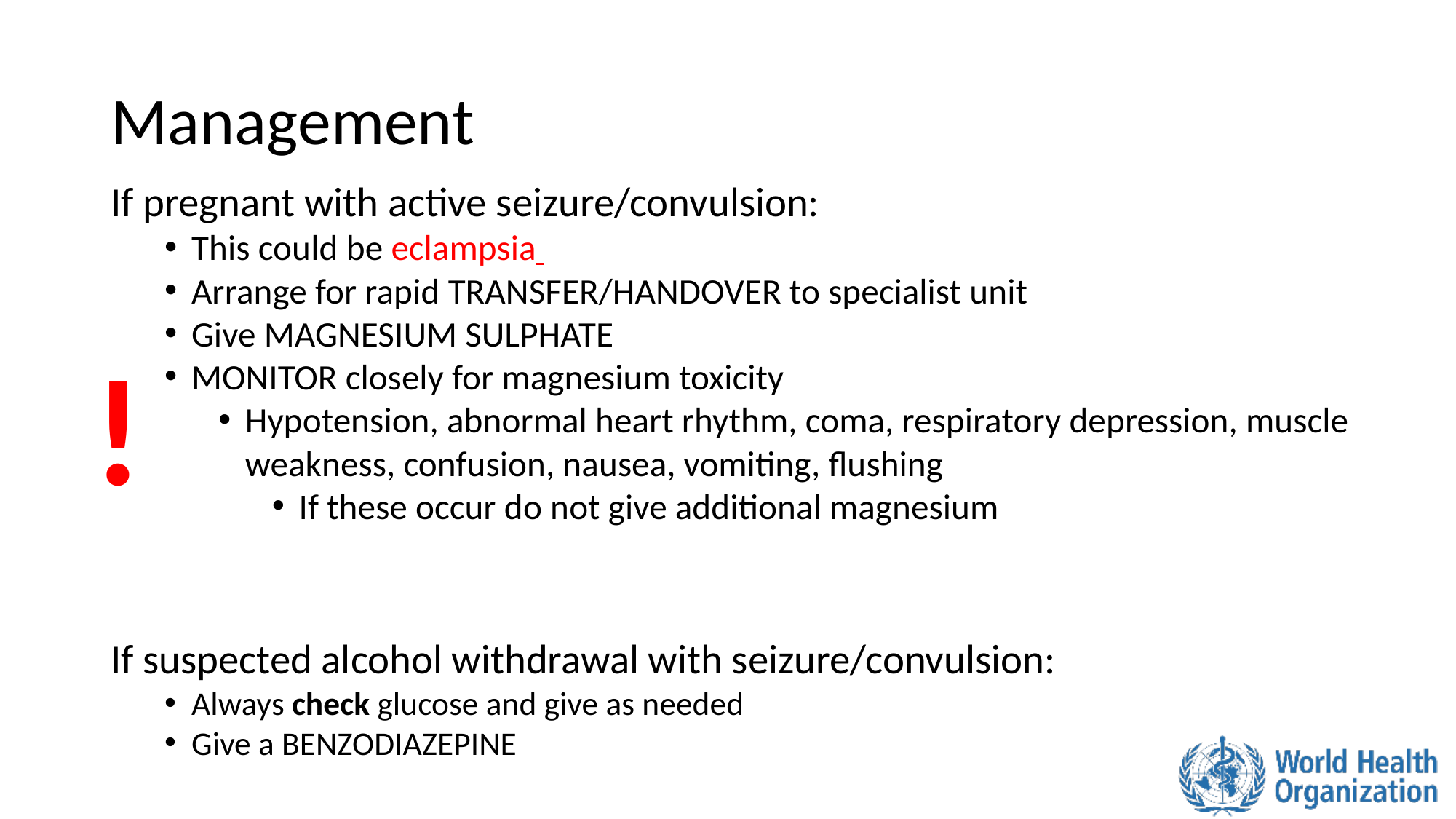

# Management
If pregnant with active seizure/convulsion:
This could be eclampsia
Arrange for rapid TRANSFER/HANDOVER to specialist unit
Give MAGNESIUM SULPHATE
MONITOR closely for magnesium toxicity
Hypotension, abnormal heart rhythm, coma, respiratory depression, muscle weakness, confusion, nausea, vomiting, flushing
If these occur do not give additional magnesium

If suspected alcohol withdrawal with seizure/convulsion:
Always check glucose and give as needed
Give a BENZODIAZEPINE

!